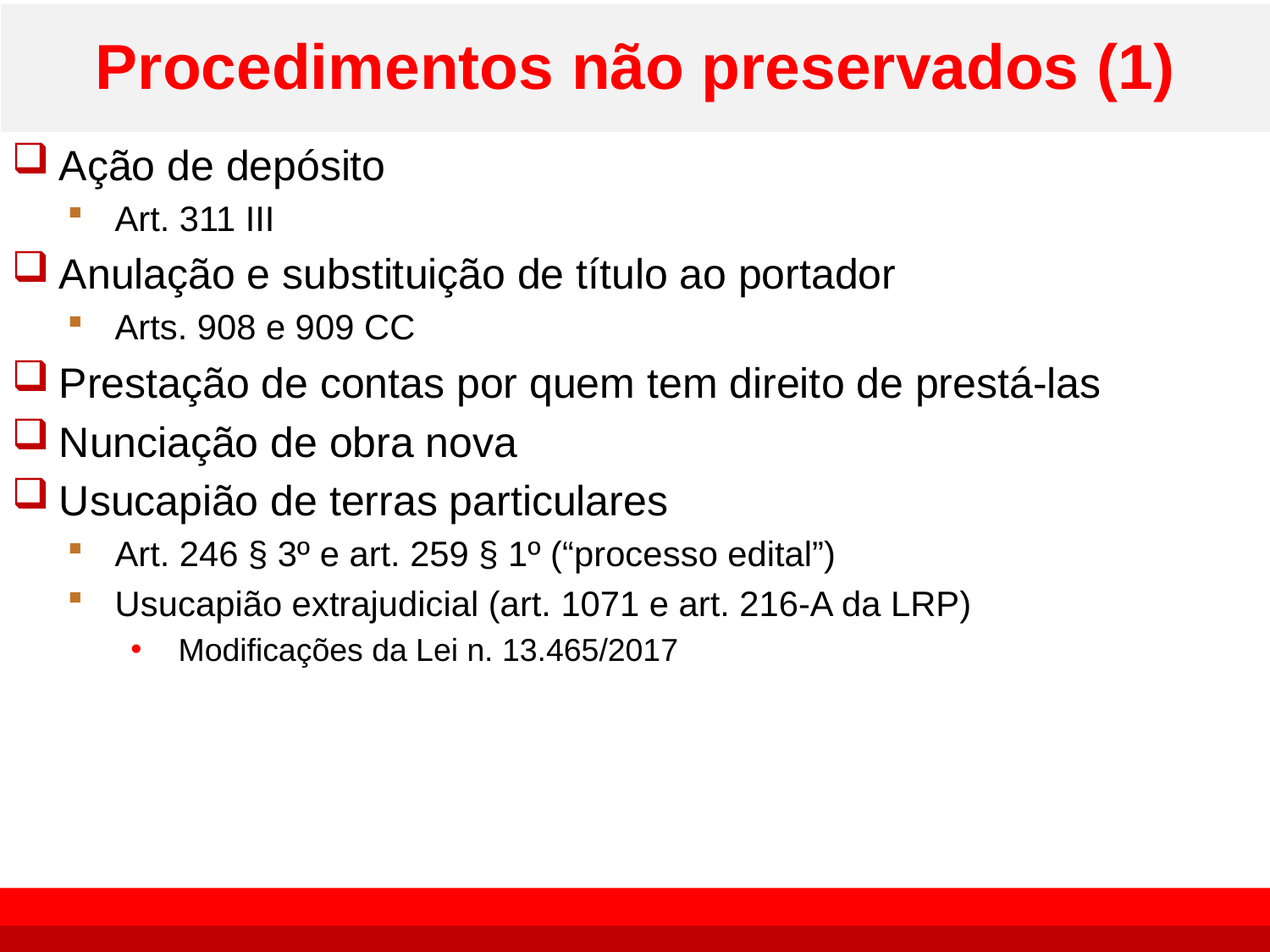

# Procedimentos não preservados (1)
Ação de depósito
Art. 311 III
Anulação e substituição de título ao portador
Arts. 908 e 909 CC
Prestação de contas por quem tem direito de prestá-las
Nunciação de obra nova
Usucapião de terras particulares
Art. 246 § 3º e art. 259 § 1º (“processo edital”)
Usucapião extrajudicial (art. 1071 e art. 216-A da LRP)
Modificações da Lei n. 13.465/2017